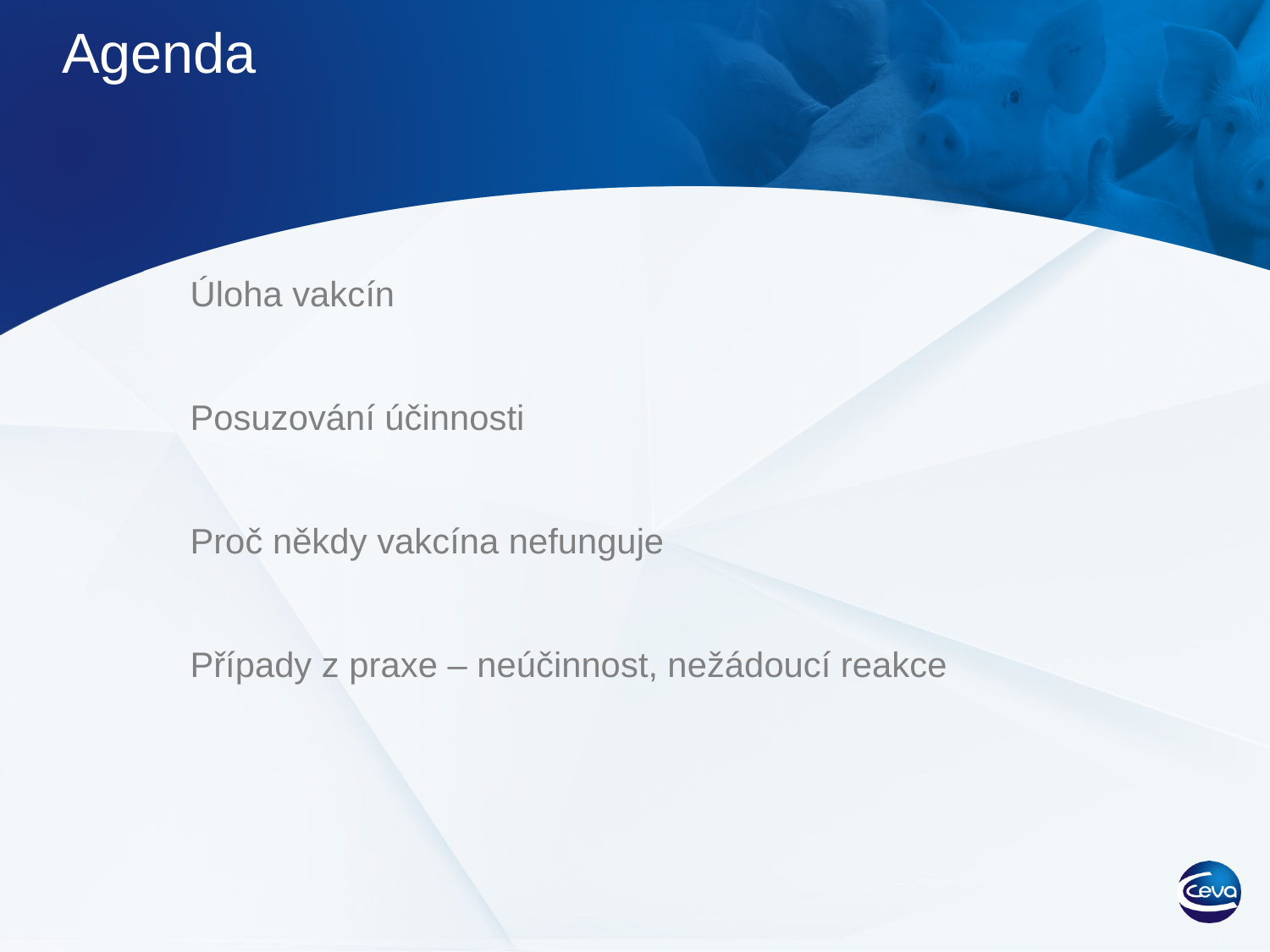

Agenda
Úloha vakcín

Posuzování účinnosti

Proč někdy vakcína nefunguje

Případy z praxe – neúčinnost, nežádoucí reakce